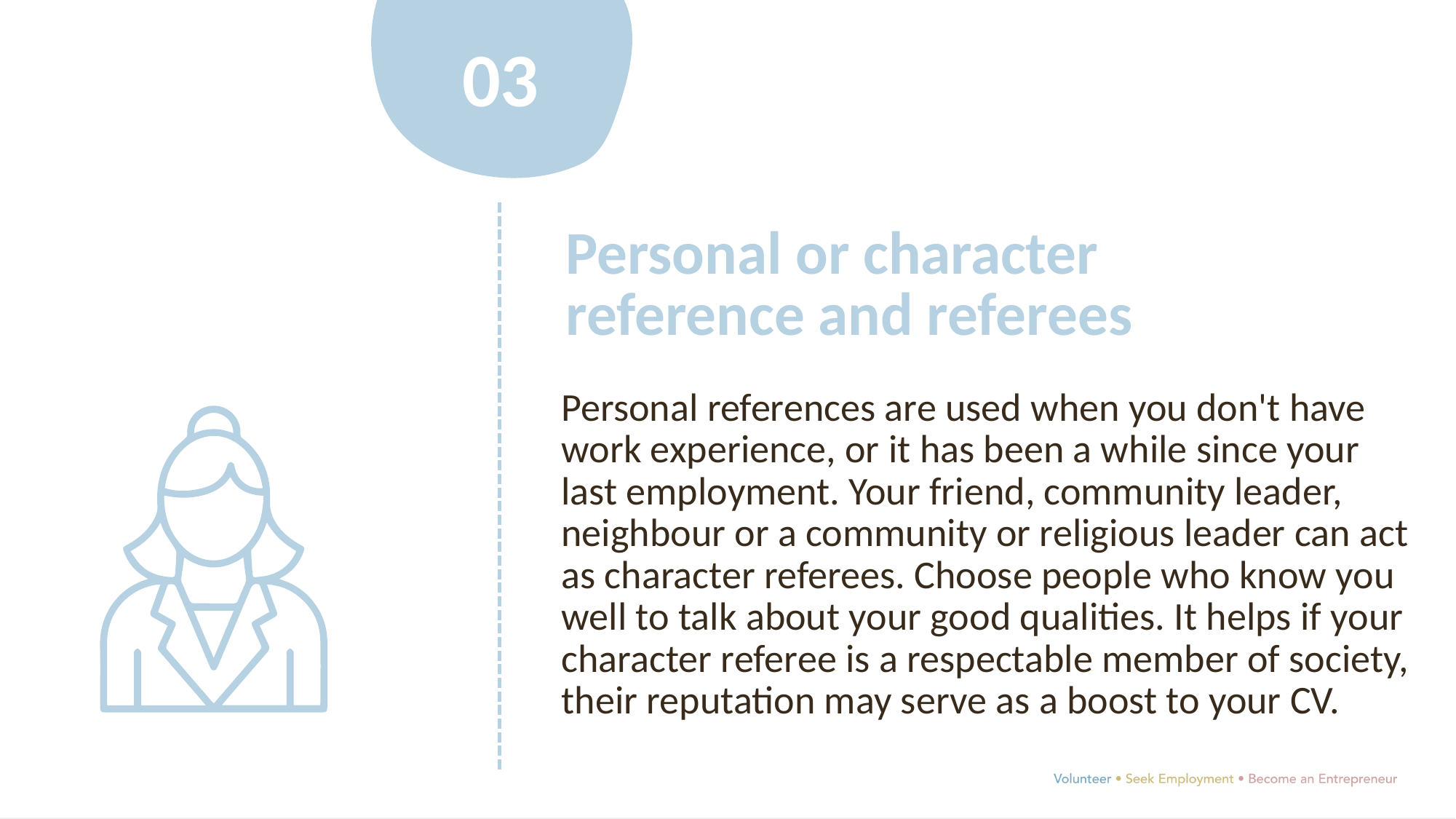

03
Personal or character reference and referees

Personal references are used when you don't have work experience, or it has been a while since your last employment. Your friend, community leader, neighbour or a community or religious leader can act as character referees. Choose people who know you well to talk about your good qualities. It helps if your character referee is a respectable member of society, their reputation may serve as a boost to your CV.